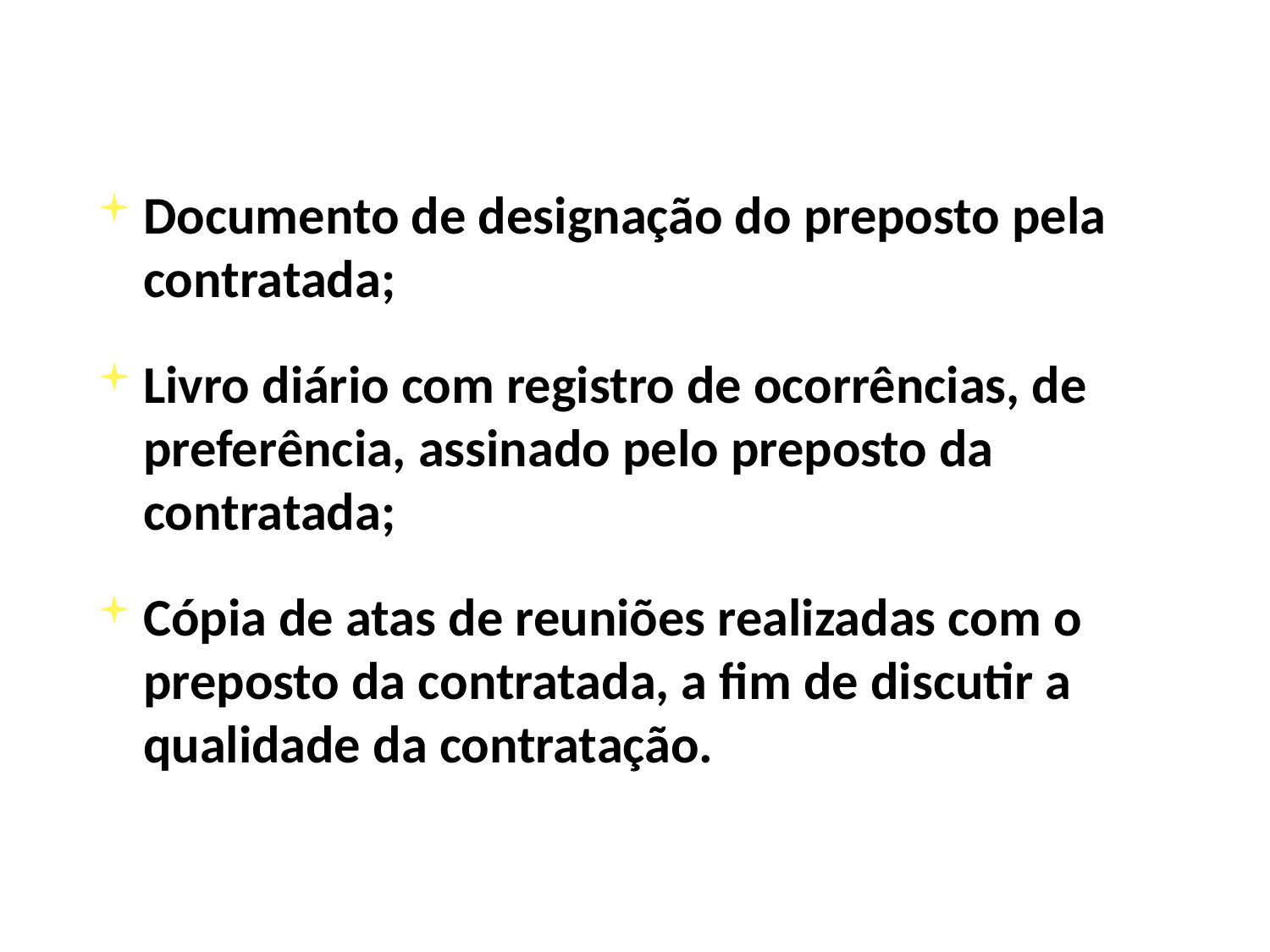

Documento de designação do preposto pela contratada;
Livro diário com registro de ocorrências, de preferência, assinado pelo preposto da contratada;
Cópia de atas de reuniões realizadas com o preposto da contratada, a fim de discutir a qualidade da contratação.